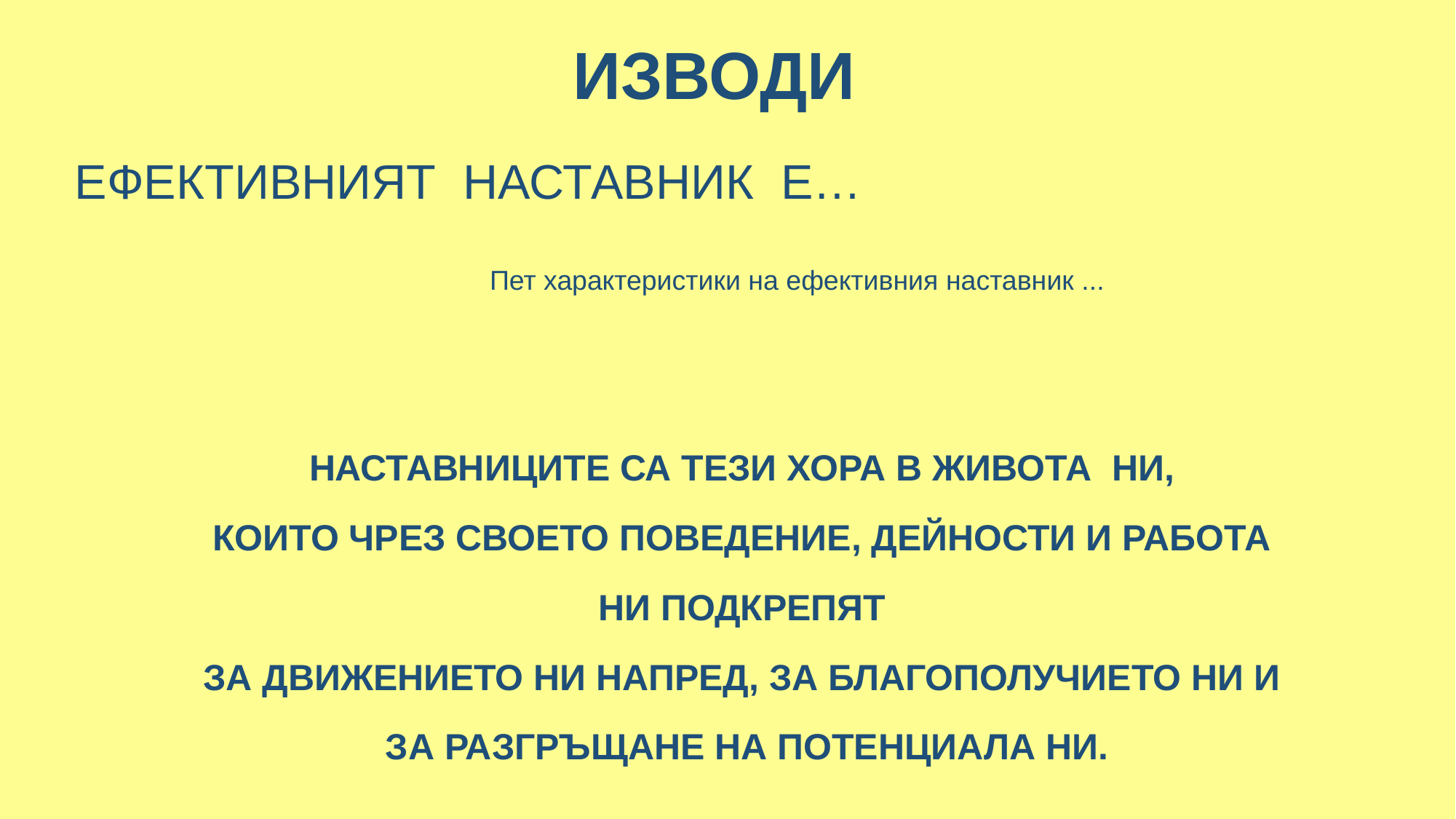

ИЗВОДИ
# ЕФЕКТИВНИЯТ  НАСТАВНИК  Е…
Пет характеристики на ефективния наставник ...
НАСТАВНИЦИТЕ СА ТЕЗИ ХОРА В ЖИВОТА  НИ,
КОИТО ЧРЕЗ СВОЕТО ПОВЕДЕНИЕ, ДЕЙНОСТИ И РАБОТА
НИ ПОДКРЕПЯТ
ЗА ДВИЖЕНИЕТО НИ НАПРЕД, ЗА БЛАГОПОЛУЧИЕТО НИ И
ЗА РАЗГРЪЩАНЕ НА ПОТЕНЦИАЛА НИ.